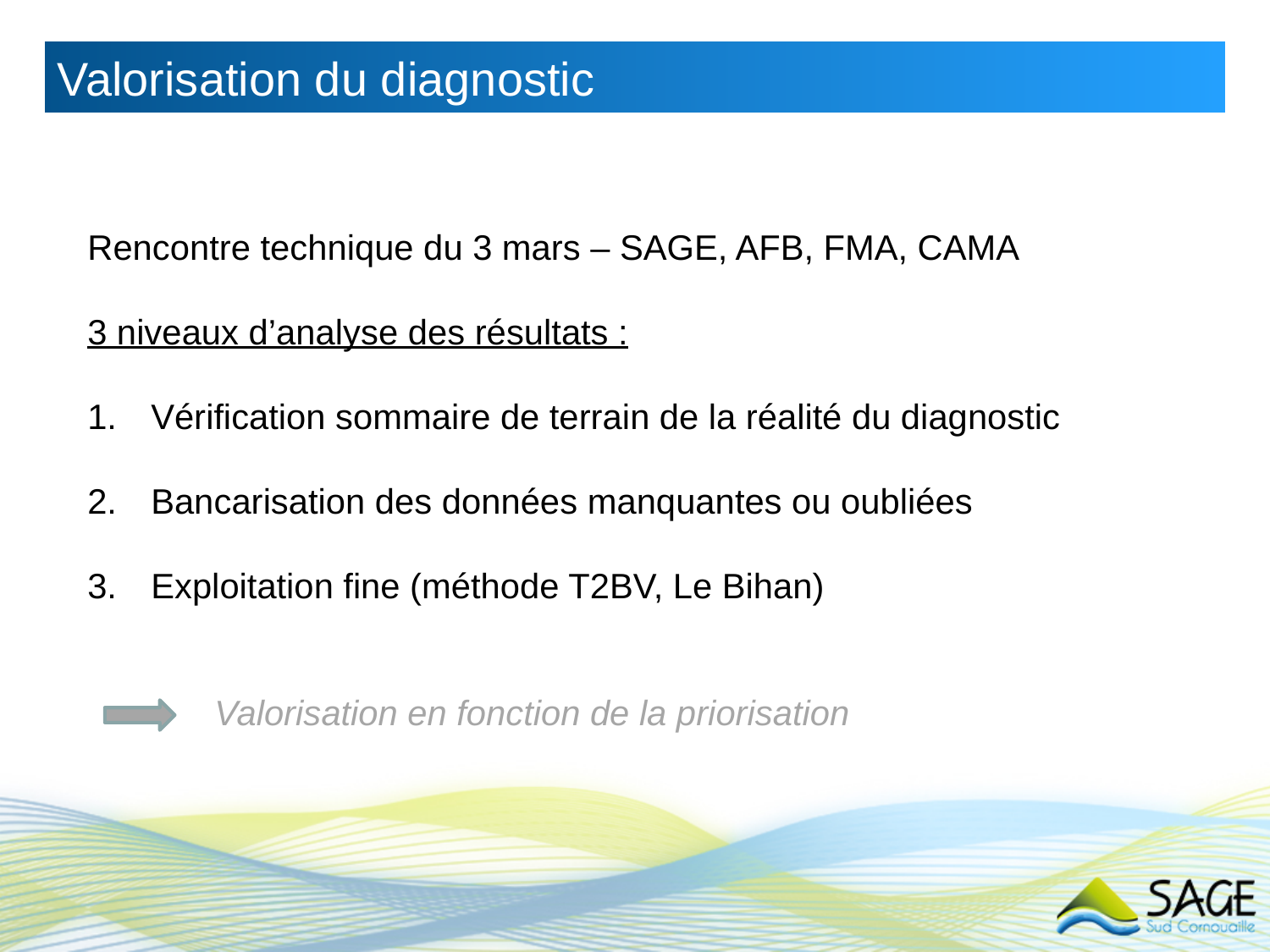

Valorisation du diagnostic

Rencontre technique du 3 mars – SAGE, AFB, FMA, CAMA

3 niveaux d’analyse des résultats :

Vérification sommaire de terrain de la réalité du diagnostic

Bancarisation des données manquantes ou oubliées

Exploitation fine (méthode T2BV, Le Bihan)

	Valorisation en fonction de la priorisation